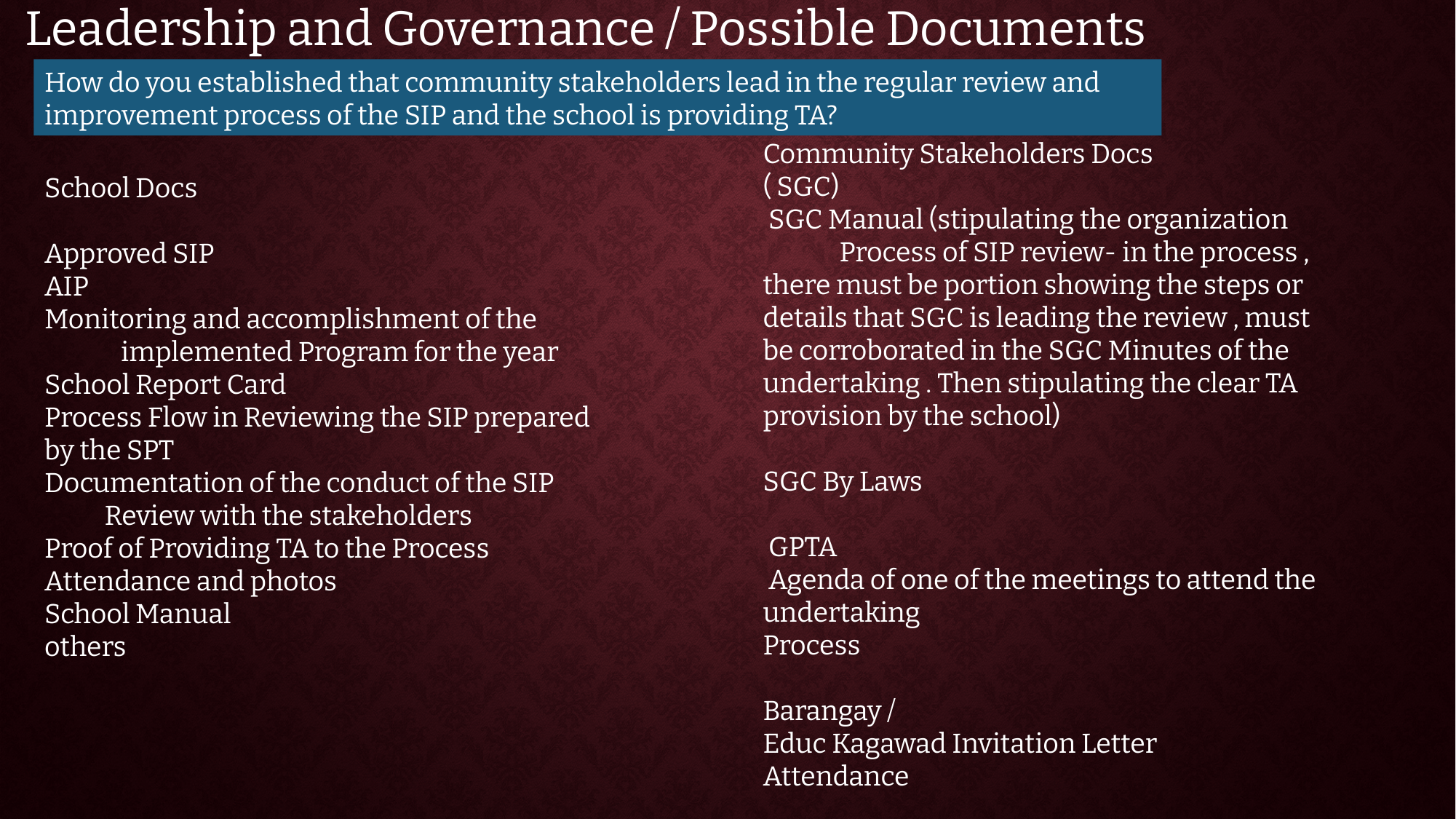

Leadership and Governance / Possible Documents
How do you established that community stakeholders lead in the regular review and improvement process of the SIP and the school is providing TA?
Community Stakeholders Docs
( SGC)
 SGC Manual (stipulating the organization
              Process of SIP review- in the process , there must be portion showing the steps or details that SGC is leading the review , must be corroborated in the SGC Minutes of the undertaking . Then stipulating the clear TA provision by the school)

SGC By Laws

 GPTA
 Agenda of one of the meetings to attend the undertaking
Process

Barangay /
Educ Kagawad Invitation Letter
Attendance
School Docs

Approved SIP
AIP
Monitoring and accomplishment of the
              implemented Program for the year
School Report Card
Process Flow in Reviewing the SIP prepared by the SPT
Documentation of the conduct of the SIP
           Review with the stakeholders
Proof of Providing TA to the Process
Attendance and photos
School Manual
others